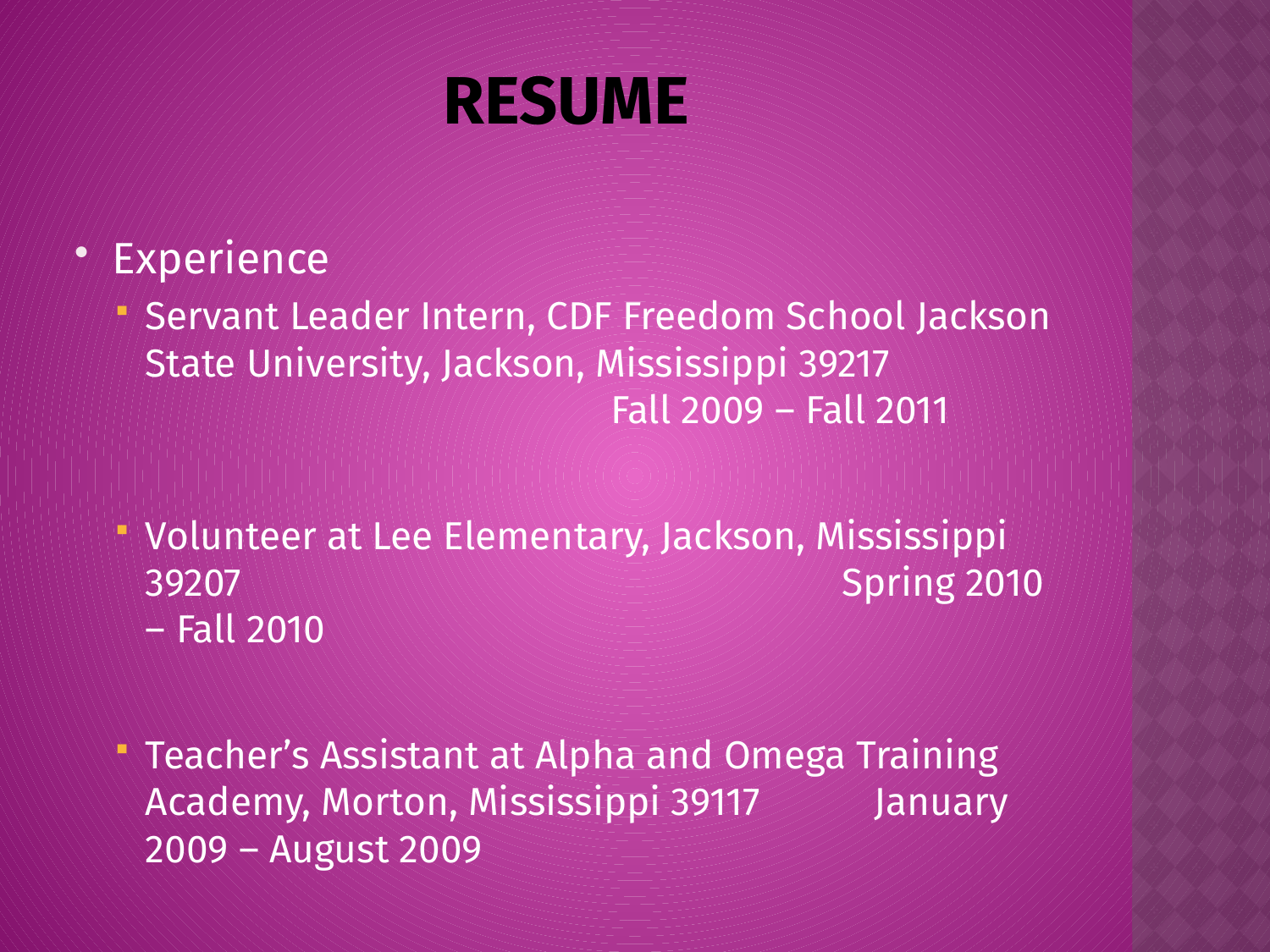

# Resume
Experience
Servant Leader Intern, CDF Freedom School Jackson State University, Jackson, Mississippi 39217                                                              Fall 2009 – Fall 2011

Volunteer at Lee Elementary, Jackson, Mississippi 39207                                                          Spring 2010 – Fall 2010

Teacher’s Assistant at Alpha and Omega Training Academy, Morton, Mississippi 39117           January 2009 – August 2009